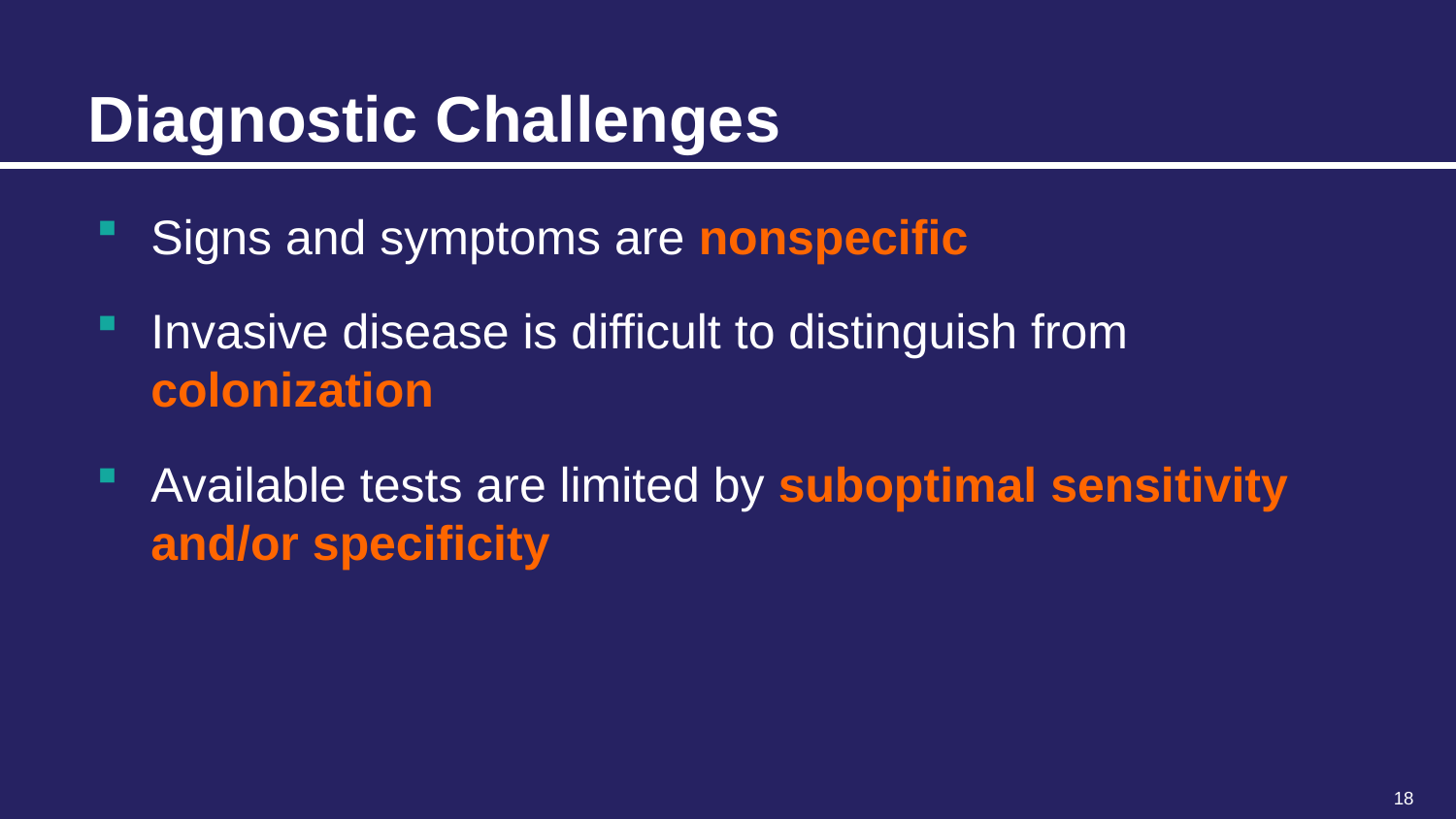

# Diagnostic Challenges
Signs and symptoms are nonspecific
Invasive disease is difficult to distinguish from colonization
Available tests are limited by suboptimal sensitivity and/or specificity

18